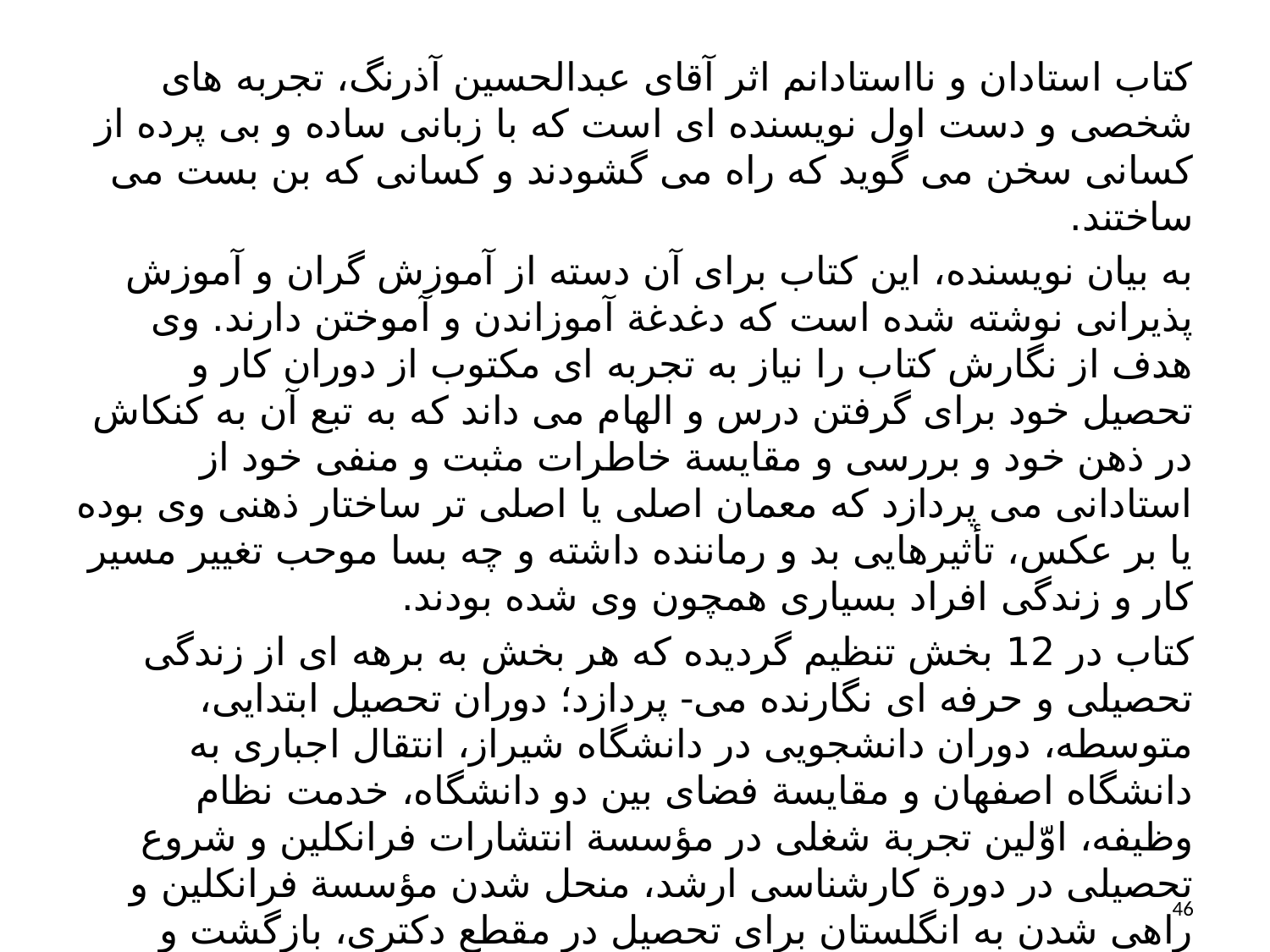

کتاب استادان و نااستادانم اثر آقای عبدالحسین آذرنگ، تجربه های شخصی و دست اول نویسنده ای است که با زبانی ساده و بی پرده از کسانی سخن می گوید که راه می گشودند و کسانی که بن بست می ساختند.
به بیان نویسنده، این کتاب برای آن دسته از آموزش گران و آموزش پذیرانی نوشته شده است که دغدغة آموزاندن و آموختن دارند. وی هدف از نگارش کتاب را نیاز به تجربه ای مکتوب از دوران کار و تحصیل خود برای گرفتن درس و الهام می داند که به تبع آن به کنکاش در ذهن خود و بررسی و مقایسة خاطرات مثبت و منفی خود از استادانی می پردازد که معمان اصلی یا اصلی تر ساختار ذهنی وی بوده یا بر عکس، تأثیرهایی بد و رماننده داشته و چه بسا موحب تغییر مسیر کار و زندگی افراد بسیاری همچون وی شده بودند.
کتاب در 12 بخش تنظیم گردیده که هر بخش به برهه ای از زندگی تحصیلی و حرفه ای نگارنده می- پردازد؛ دوران تحصیل ابتدایی، متوسطه، دوران دانشجویی در دانشگاه شیراز، انتقال اجباری به دانشگاه اصفهان و مقایسة فضای بین دو دانشگاه، خدمت نظام وظیفه، اوّلین تجربة شغلی در مؤسسة انتشارات فرانکلین و شروع تحصیلی در دورة کارشناسی ارشد، منحل شدن مؤسسة فرانکلین و راهی شدن به انگلستان برای تحصیل در مقطع دکتری، بازگشت و شروع به کار پژوهشی در مؤسسة تحقیقات، کار در دانشنامة جهان اسلام و ... از آن جمله اند.

46